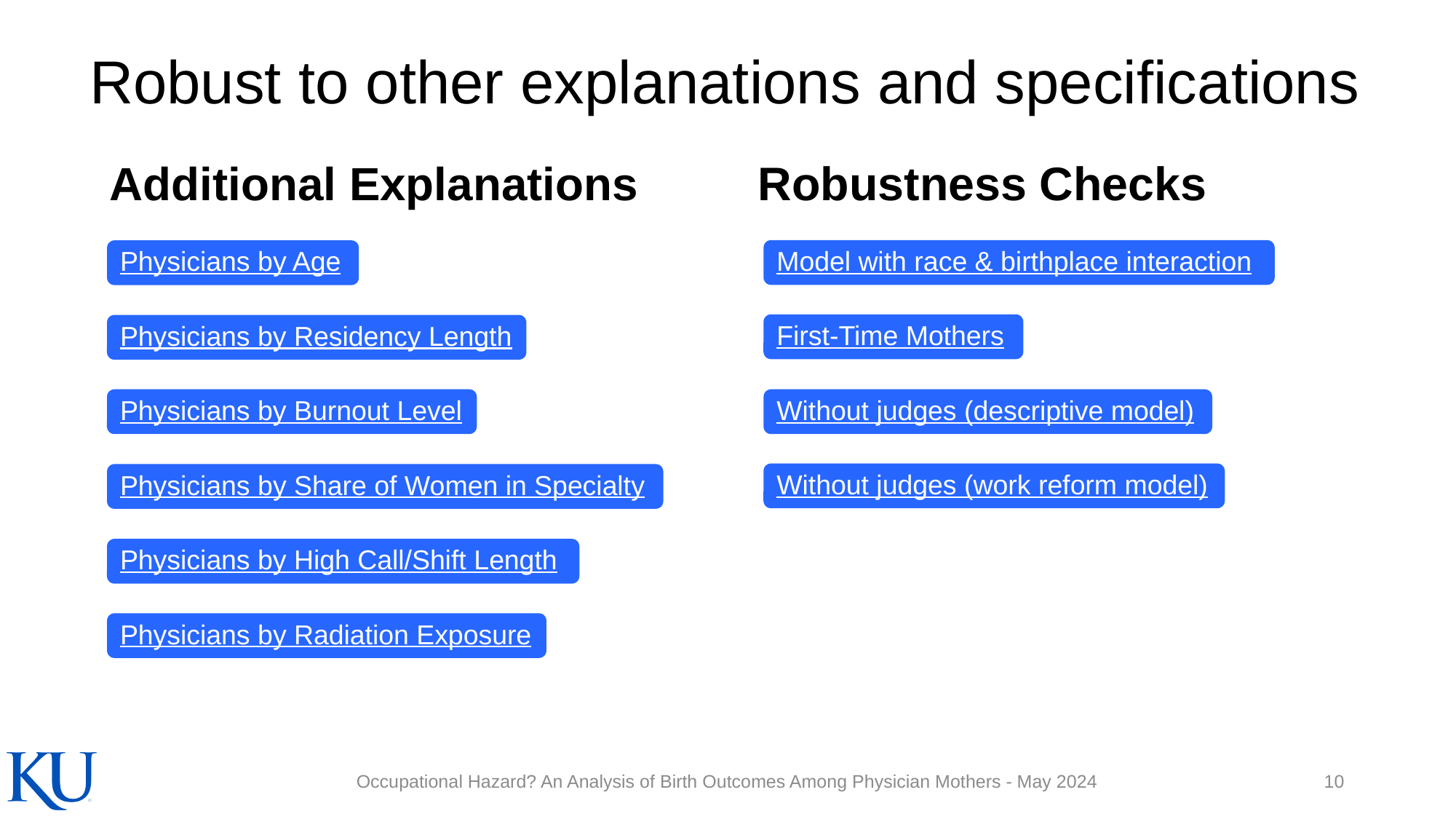

# Robust to other explanations and specifications
Additional Explanations
Robustness Checks
Model with race & birthplace interaction
Physicians by Age
First-Time Mothers
Physicians by Residency Length
Physicians by Burnout Level
Without judges (descriptive model)
Without judges (work reform model)
Physicians by Share of Women in Specialty
Physicians by High Call/Shift Length
Physicians by Radiation Exposure
Occupational Hazard? An Analysis of Birth Outcomes Among Physician Mothers - May 2024
10